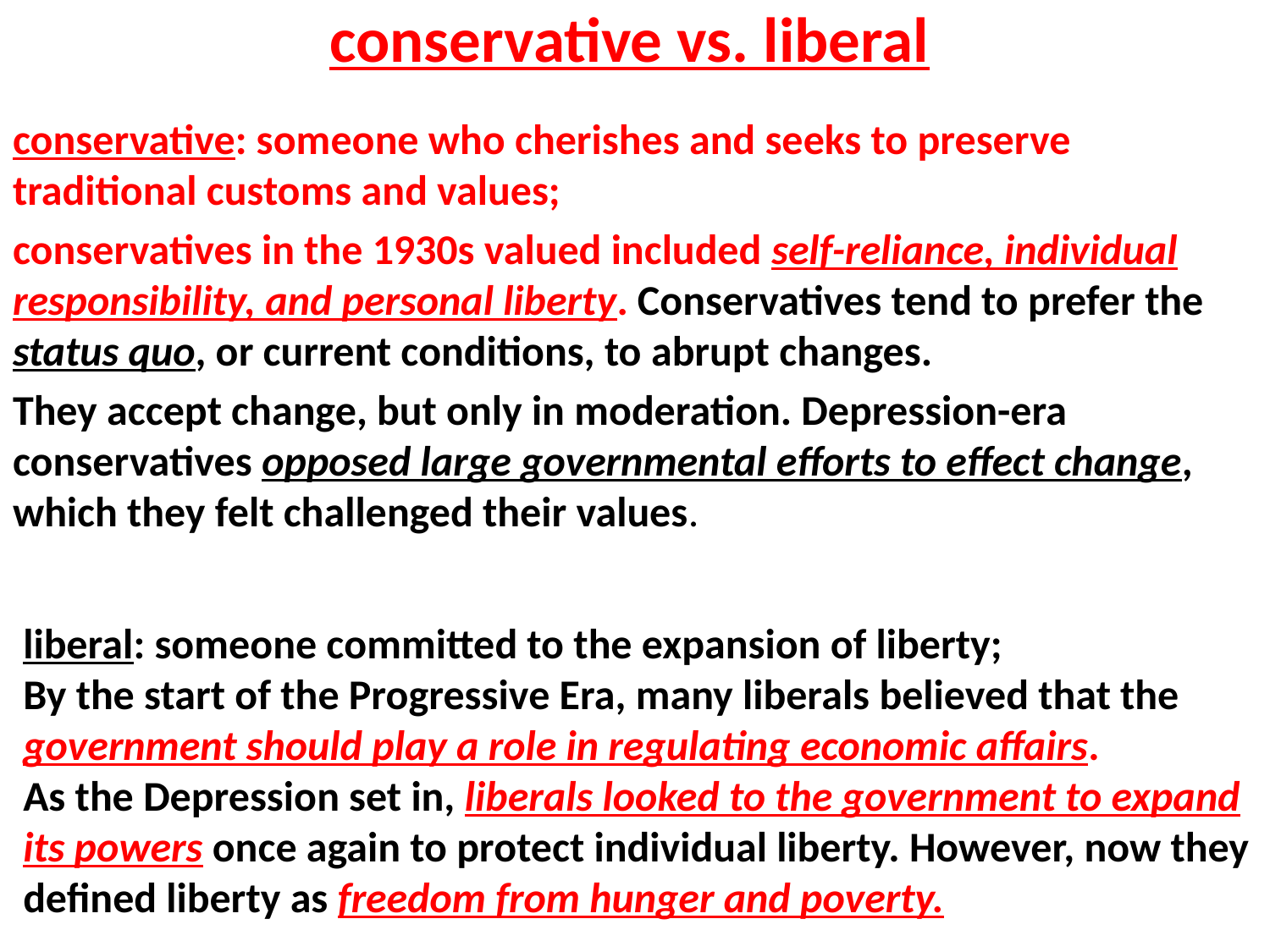

# conservative vs. liberal
conservative: someone who cherishes and seeks to preserve traditional customs and values;
conservatives in the 1930s valued included self-reliance, individual responsibility, and personal liberty. Conservatives tend to prefer the status quo, or current conditions, to abrupt changes.
They accept change, but only in moderation. Depression-era conservatives opposed large governmental efforts to effect change, which they felt challenged their values.
liberal: someone committed to the expansion of liberty;
By the start of the Progressive Era, many liberals believed that the government should play a role in regulating economic affairs.
As the Depression set in, liberals looked to the government to expand its powers once again to protect individual liberty. However, now they defined liberty as freedom from hunger and poverty.